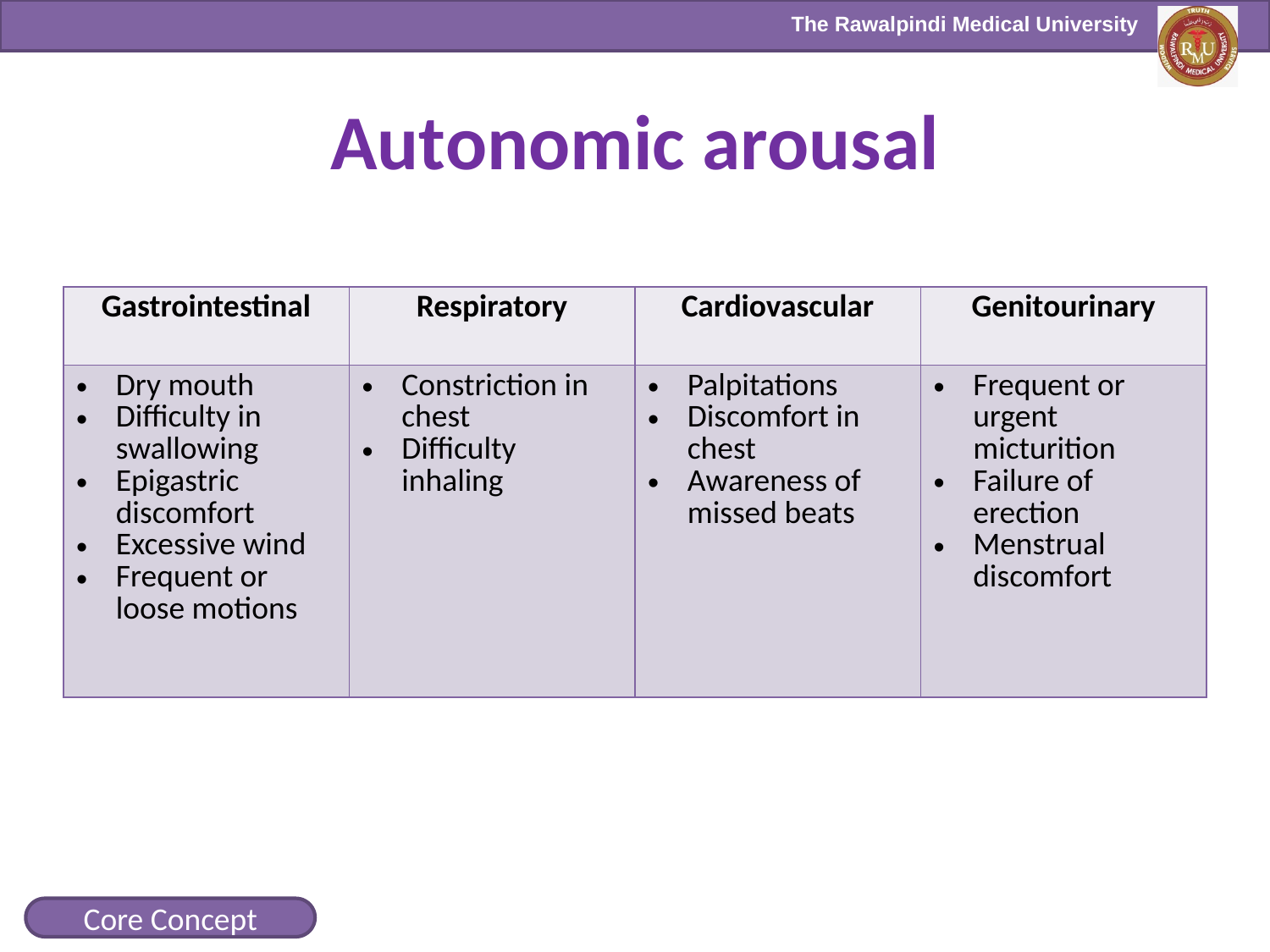

# Autonomic arousal
| Gastrointestinal | Respiratory | Cardiovascular | Genitourinary |
| --- | --- | --- | --- |
| Dry mouth Difficulty in swallowing Epigastric discomfort Excessive wind Frequent or loose motions | Constriction in chest Difficulty inhaling | Palpitations Discomfort in chest Awareness of missed beats | Frequent or urgent micturition Failure of erection Menstrual discomfort |
Core Concept